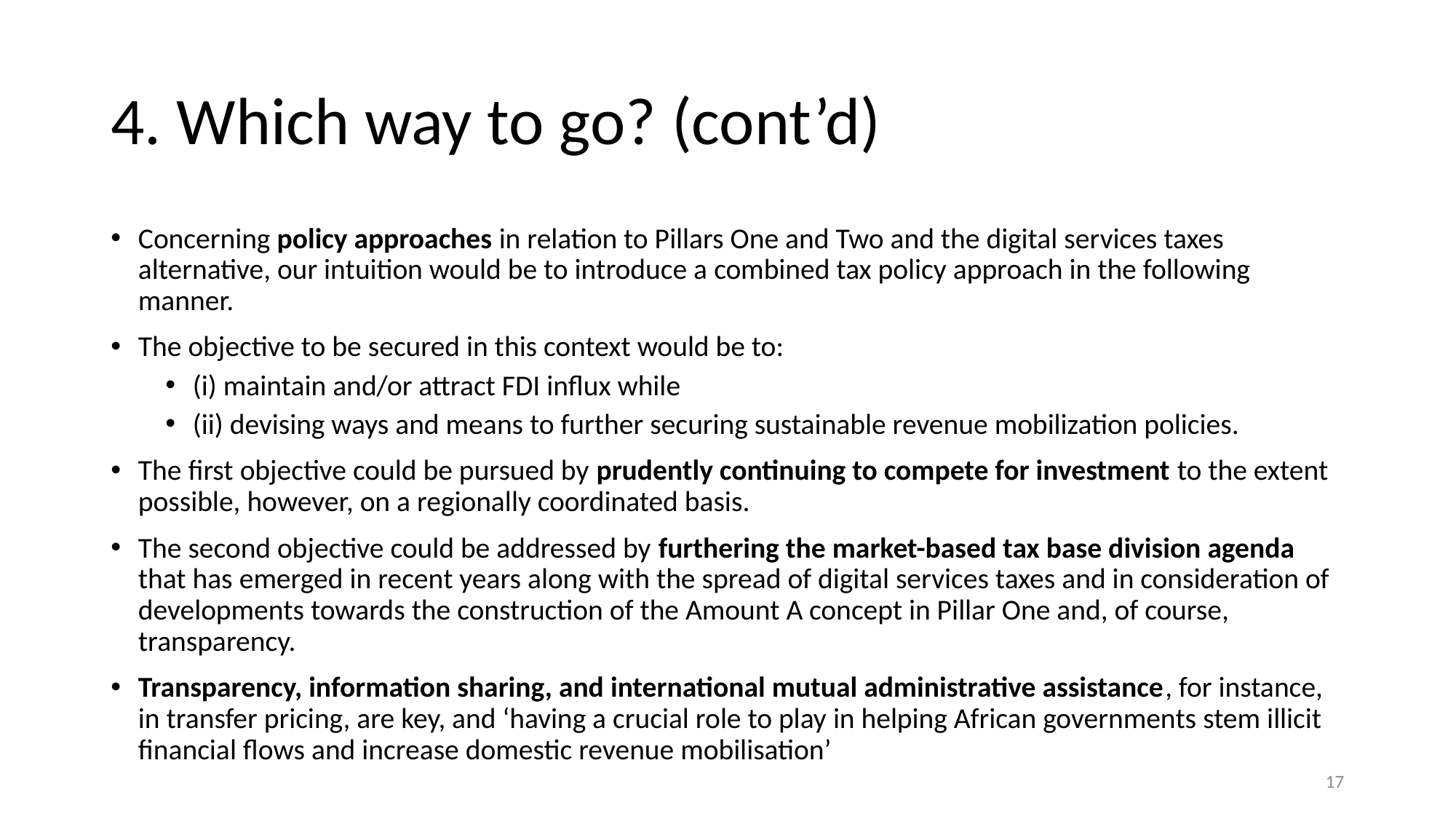

# 4. Which way to go? (cont’d)
Concerning policy approaches in relation to Pillars One and Two and the digital services taxes alternative, our intuition would be to introduce a combined tax policy approach in the following manner.
The objective to be secured in this context would be to:
(i) maintain and/or attract FDI influx while
(ii) devising ways and means to further securing sustainable revenue mobilization policies.
The first objective could be pursued by prudently continuing to compete for investment to the extent possible, however, on a regionally coordinated basis.
The second objective could be addressed by furthering the market-based tax base division agenda that has emerged in recent years along with the spread of digital services taxes and in consideration of developments towards the construction of the Amount A concept in Pillar One and, of course, transparency.
Transparency, information sharing, and international mutual administrative assistance, for instance, in transfer pricing, are key, and ‘having a crucial role to play in helping African governments stem illicit financial flows and increase domestic revenue mobilisation’
17